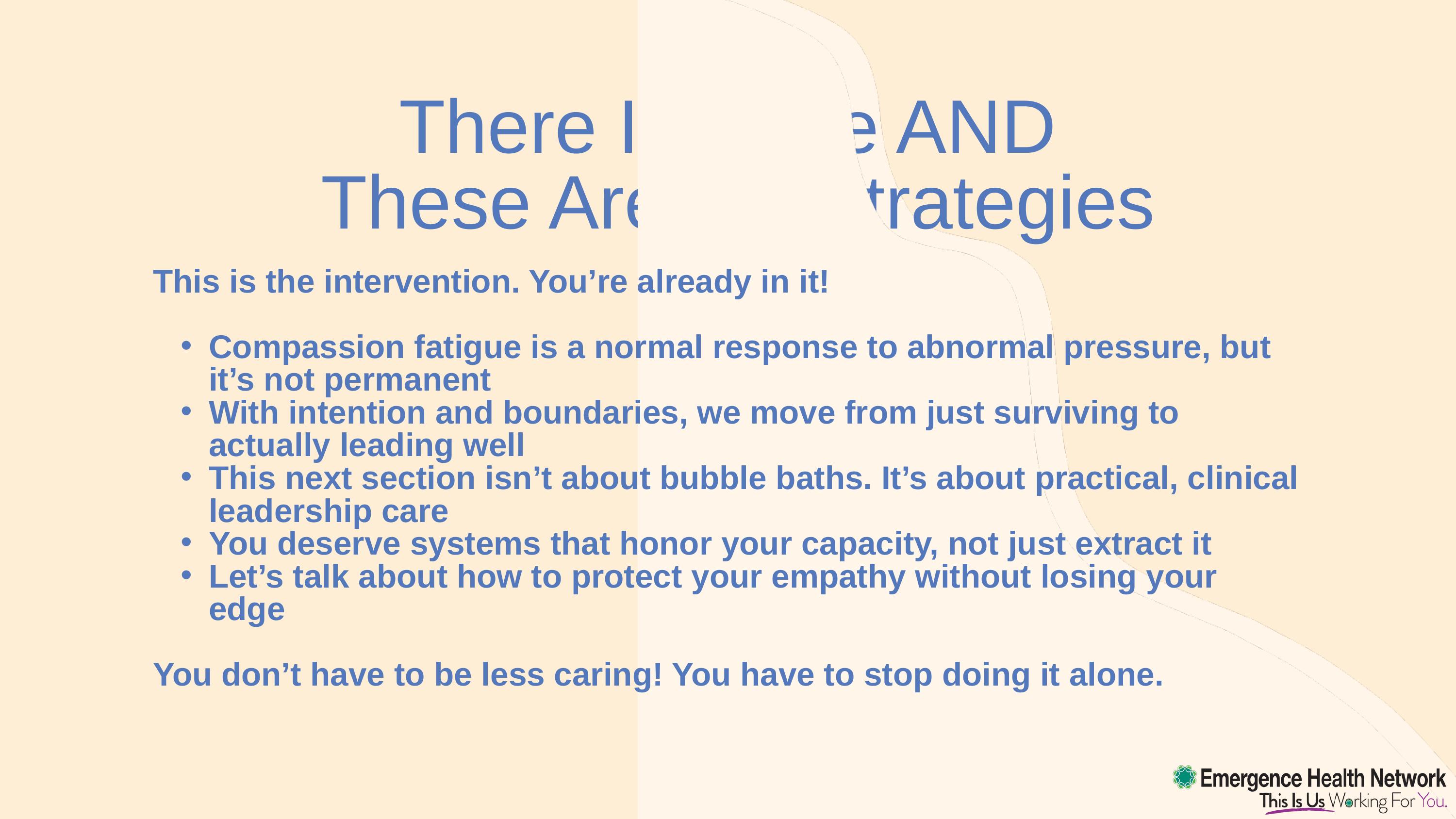

There Is Hope AND
 These Are the Strategies
This is the intervention. You’re already in it!

Compassion fatigue is a normal response to abnormal pressure, but it’s not permanent
With intention and boundaries, we move from just surviving to actually leading well
This next section isn’t about bubble baths. It’s about practical, clinical leadership care
You deserve systems that honor your capacity, not just extract it
Let’s talk about how to protect your empathy without losing your edge

You don’t have to be less caring! You have to stop doing it alone.